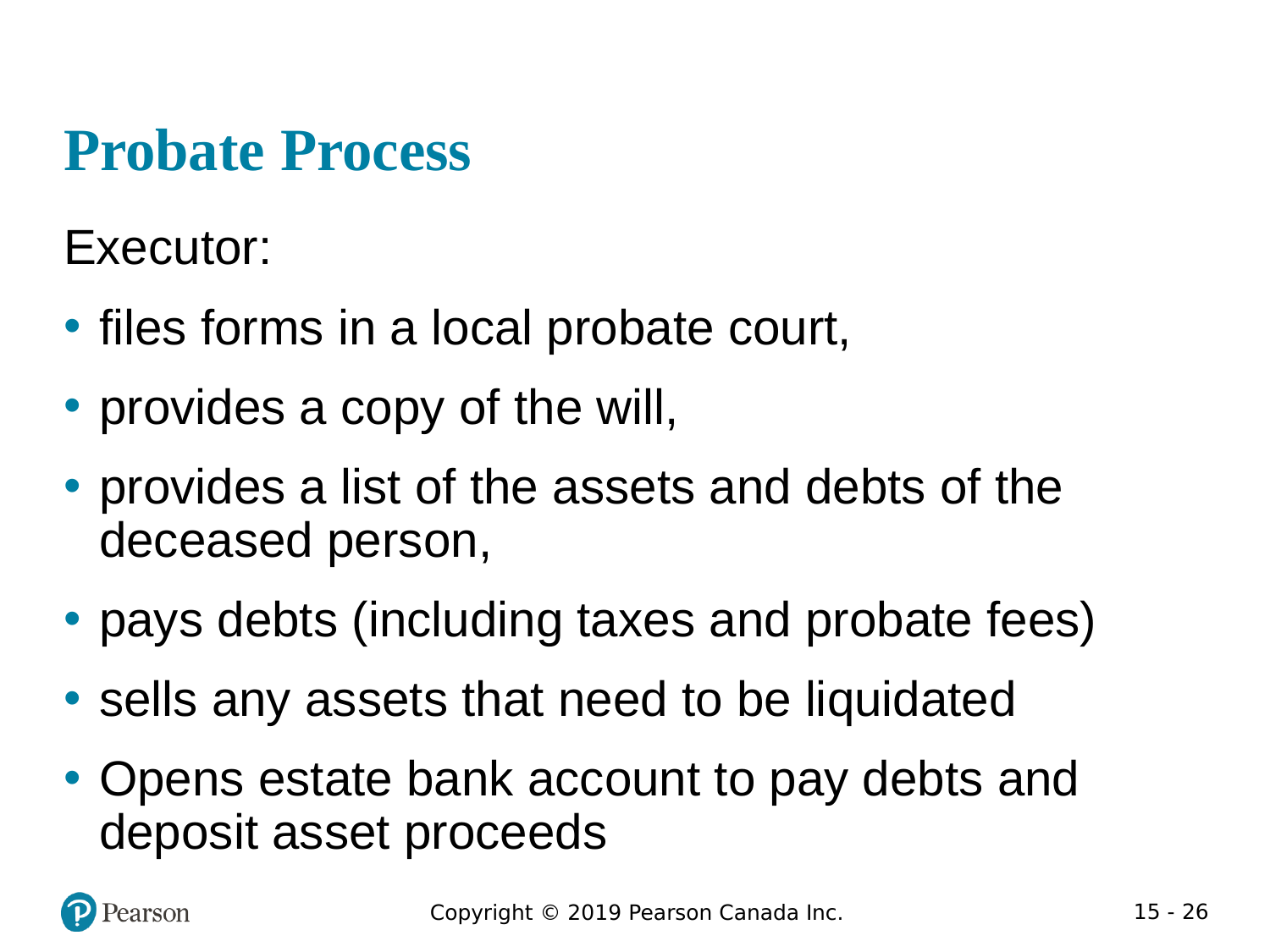

# Probate Process
Executor:
files forms in a local probate court,
provides a copy of the will,
provides a list of the assets and debts of the deceased person,
pays debts (including taxes and probate fees)
sells any assets that need to be liquidated
Opens estate bank account to pay debts and deposit asset proceeds